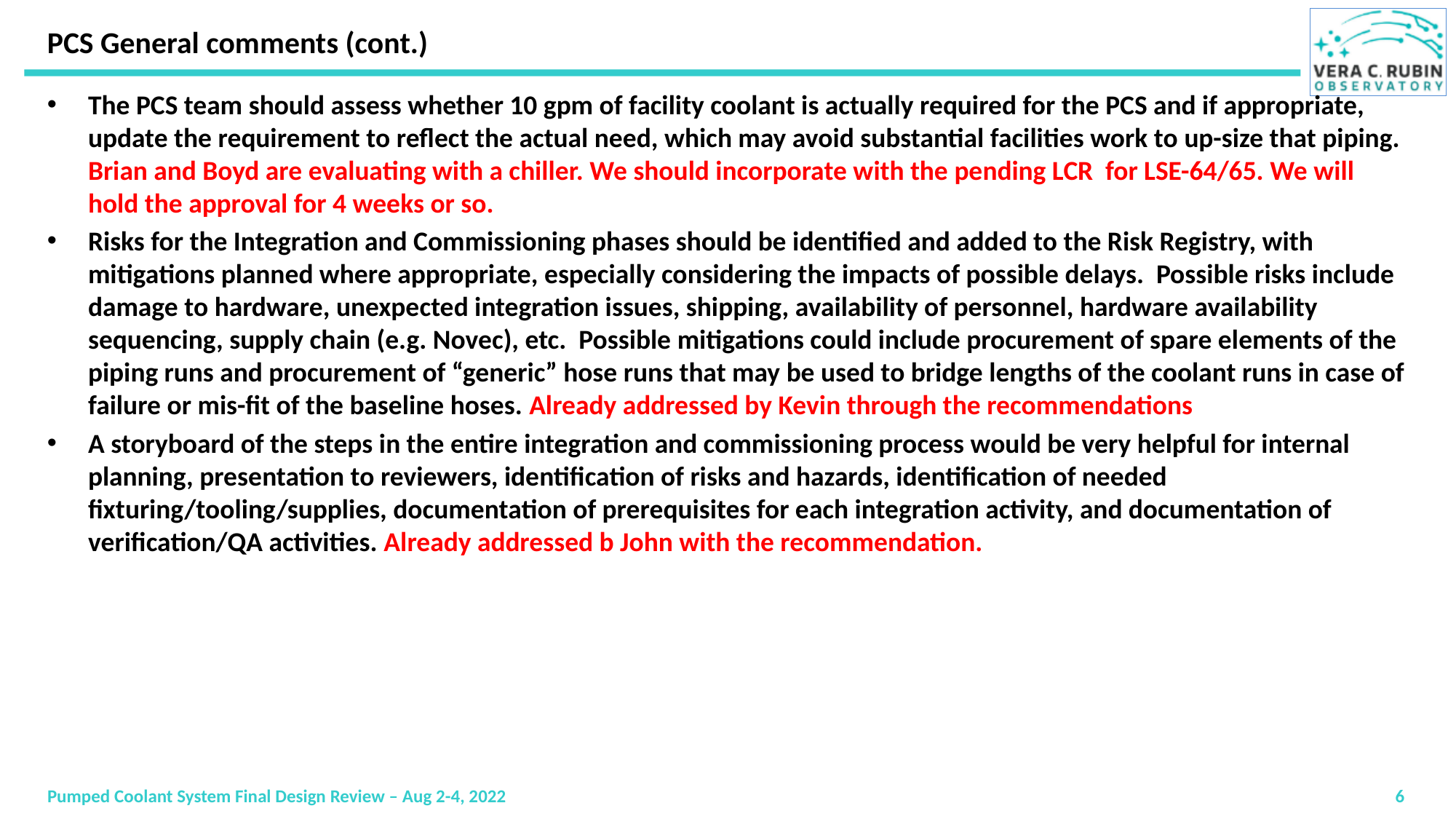

# PCS General comments (cont.)
The PCS team should assess whether 10 gpm of facility coolant is actually required for the PCS and if appropriate, update the requirement to reflect the actual need, which may avoid substantial facilities work to up-size that piping. Brian and Boyd are evaluating with a chiller. We should incorporate with the pending LCR  for LSE-64/65. We will hold the approval for 4 weeks or so.
Risks for the Integration and Commissioning phases should be identified and added to the Risk Registry, with mitigations planned where appropriate, especially considering the impacts of possible delays.  Possible risks include damage to hardware, unexpected integration issues, shipping, availability of personnel, hardware availability sequencing, supply chain (e.g. Novec), etc.  Possible mitigations could include procurement of spare elements of the piping runs and procurement of “generic” hose runs that may be used to bridge lengths of the coolant runs in case of failure or mis-fit of the baseline hoses. Already addressed by Kevin through the recommendations
A storyboard of the steps in the entire integration and commissioning process would be very helpful for internal planning, presentation to reviewers, identification of risks and hazards, identification of needed fixturing/tooling/supplies, documentation of prerequisites for each integration activity, and documentation of verification/QA activities. Already addressed b John with the recommendation.

Pumped Coolant System Final Design Review – Aug 2-4, 2022
6